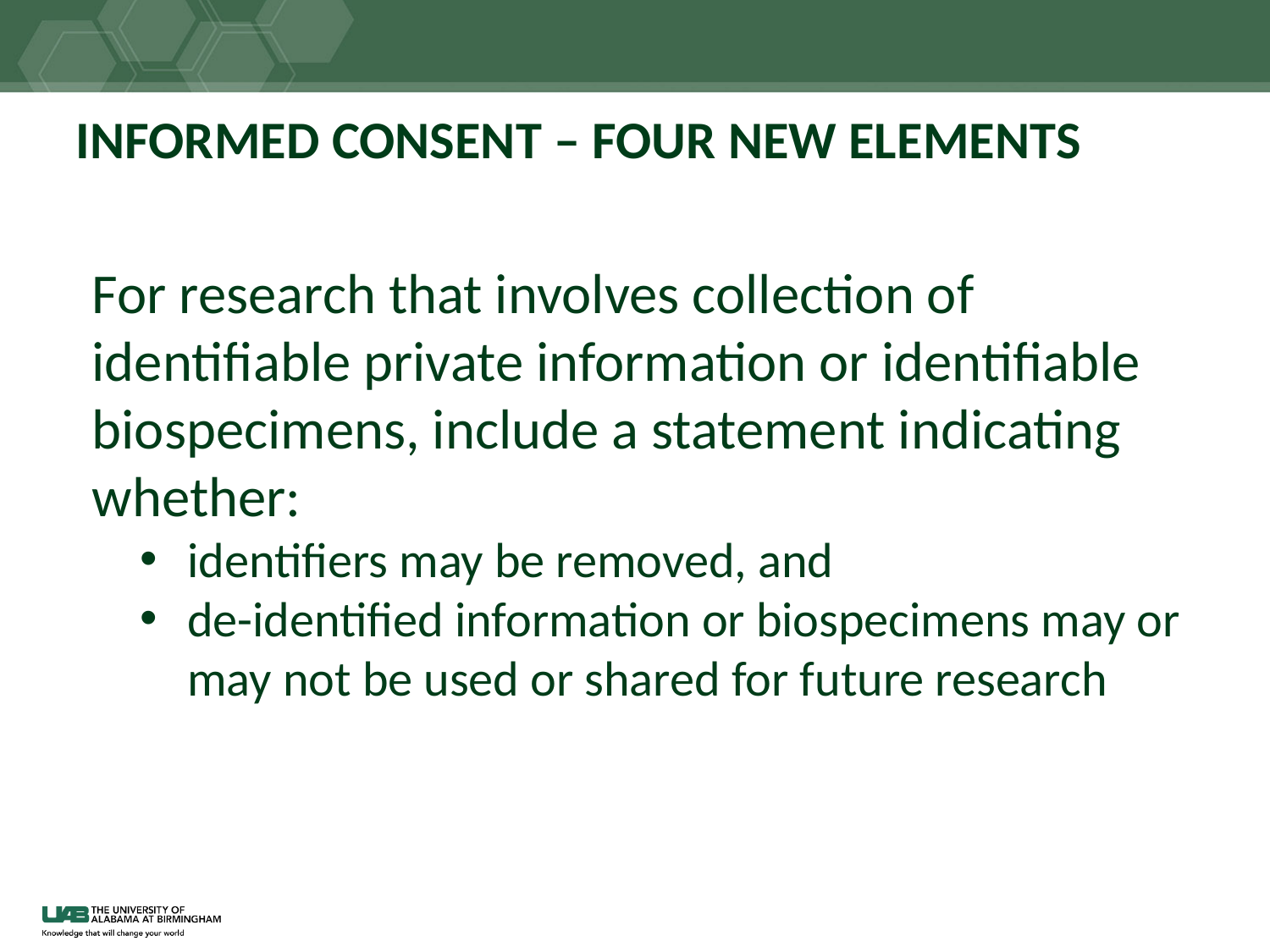

# INFORMED CONSENT – FOUR NEW ELEMENTS
For research that involves collection of identifiable private information or identifiable biospecimens, include a statement indicating whether:
identifiers may be removed, and
de-identified information or biospecimens may or may not be used or shared for future research